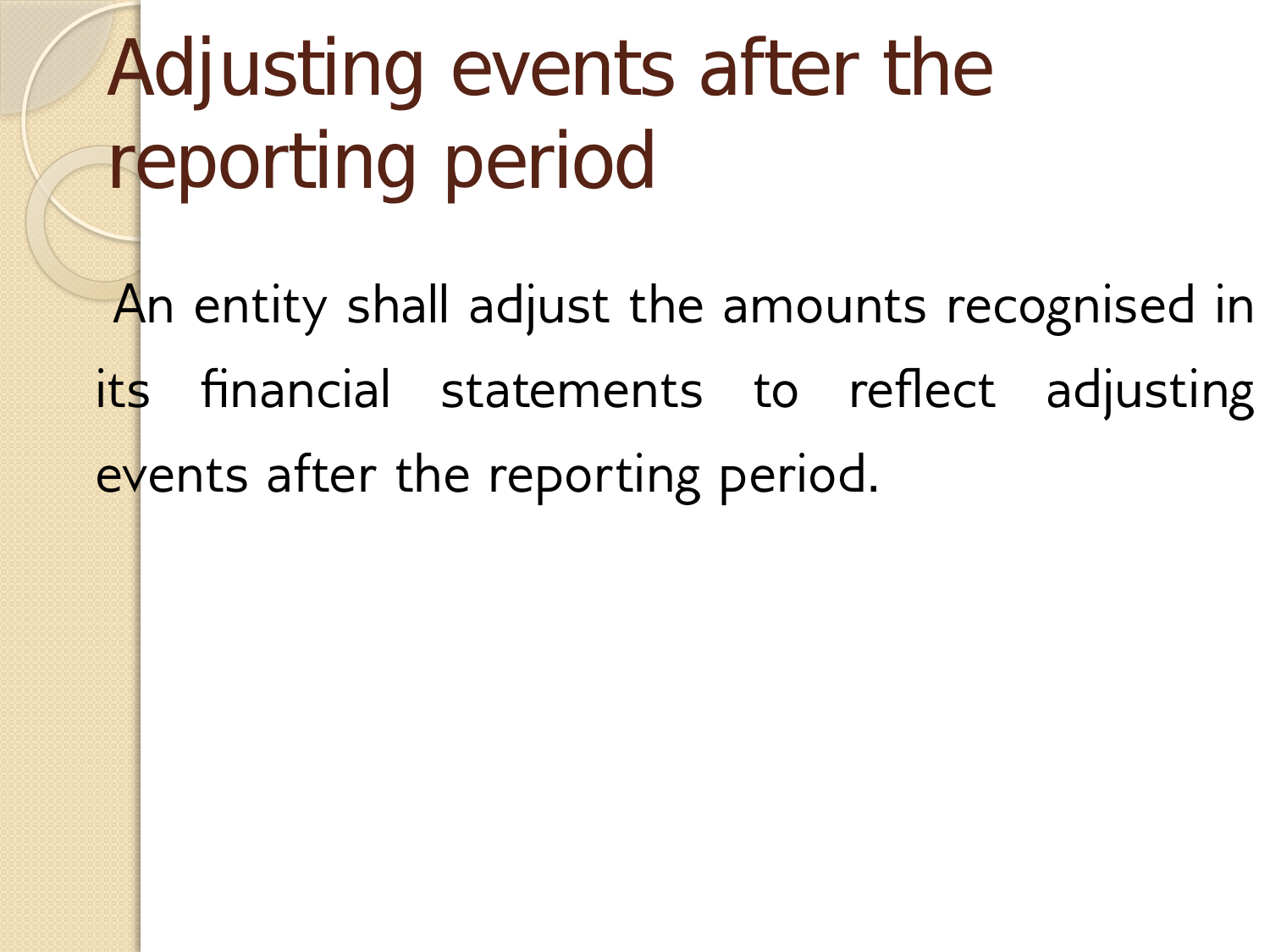

# Adjusting events after the reporting period
	 An entity shall adjust the amounts recognised in its financial statements to reflect adjusting events after the reporting period.